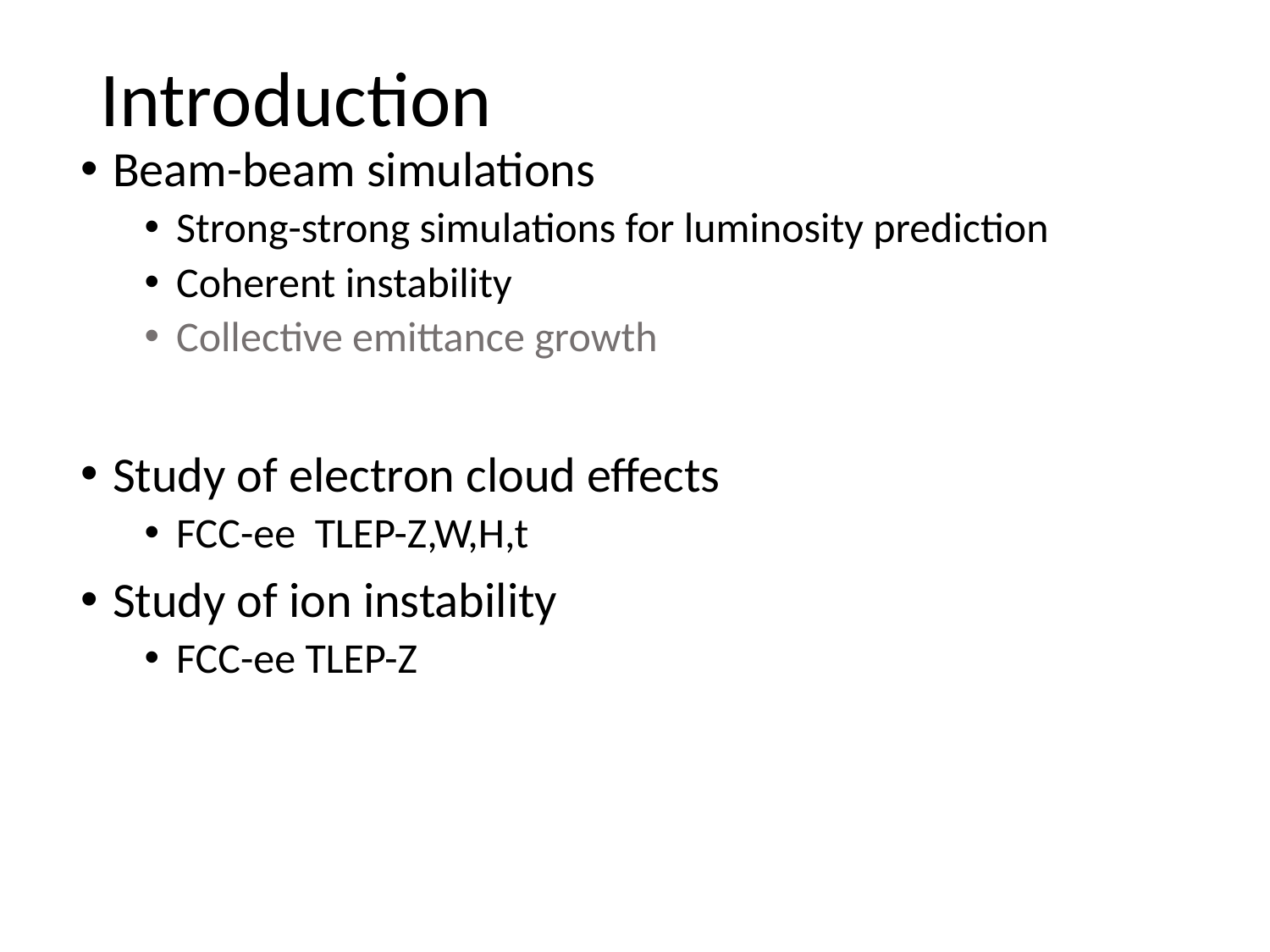

# Introduction
Beam-beam simulations
Strong-strong simulations for luminosity prediction
Coherent instability
Collective emittance growth

Study of electron cloud effects
FCC-ee  TLEP-Z,W,H,t
Study of ion instability
FCC-ee TLEP-Z